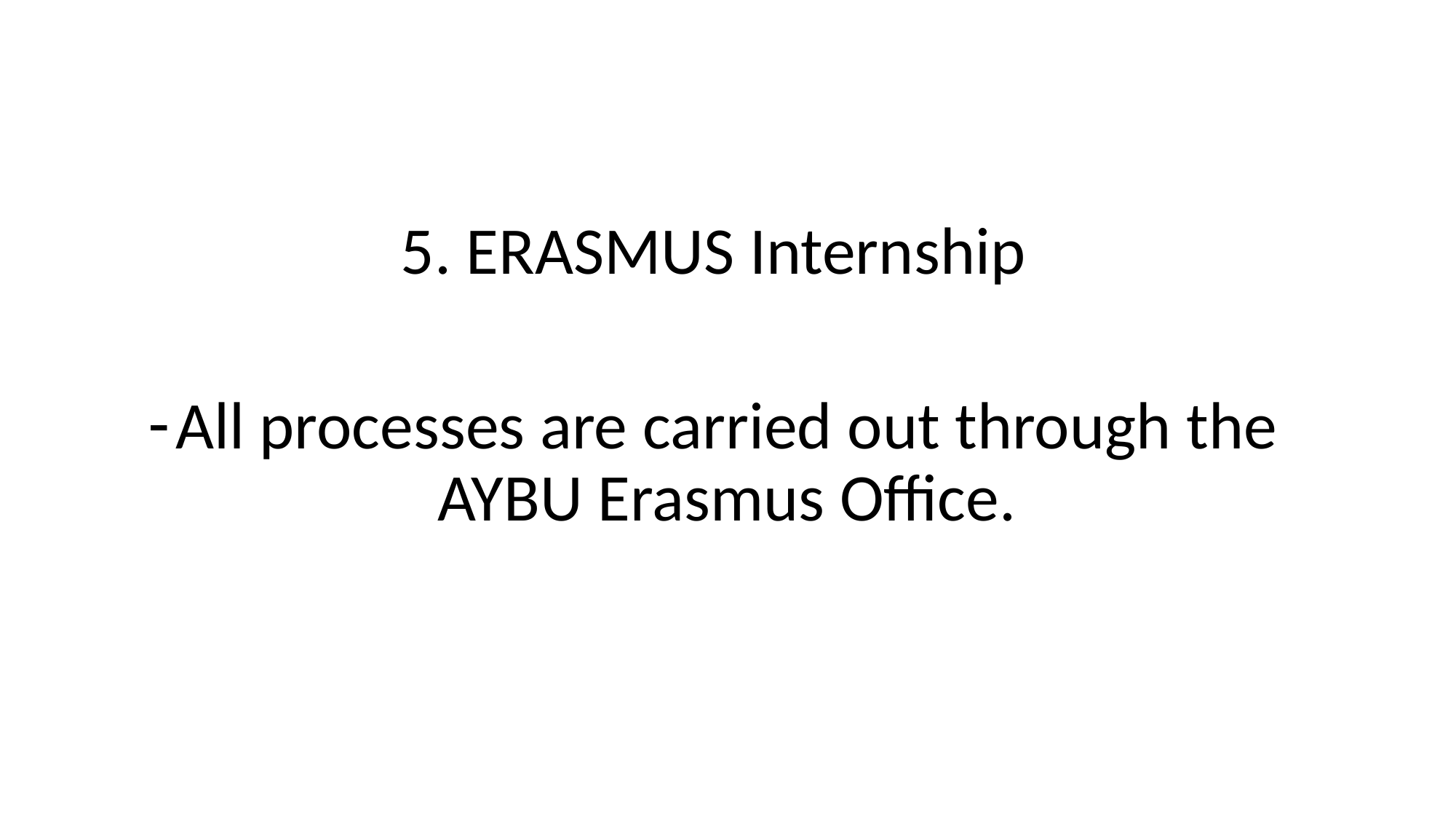

5. ERASMUS Internship

All processes are carried out through the AYBU Erasmus Office.